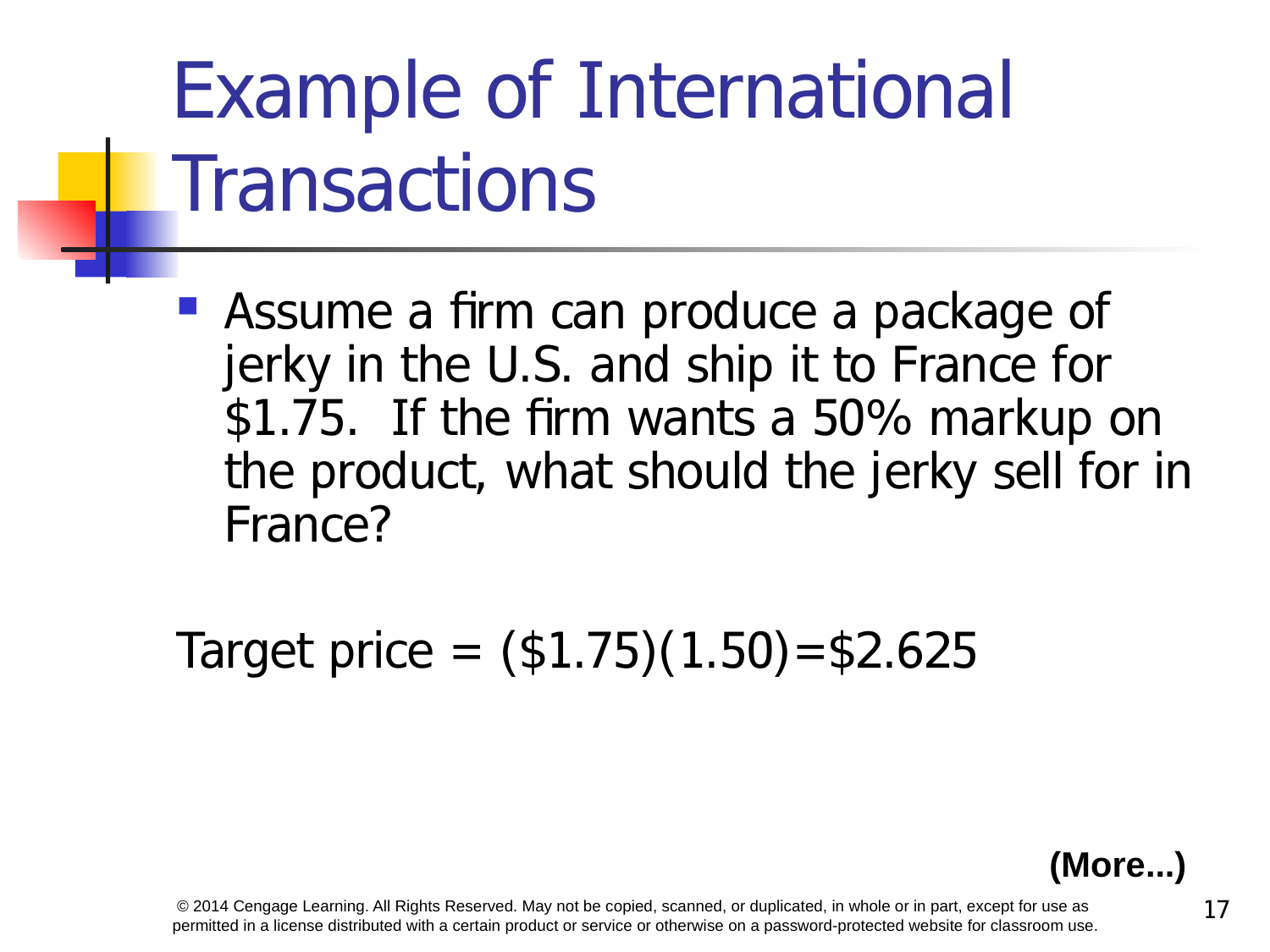

# Example of International Transactions
Assume a firm can produce a package of jerky in the U.S. and ship it to France for $1.75.  If the firm wants a 50% markup on the product, what should the jerky sell for in France?

Target price = ($1.75)(1.50)=$2.625
(More...)
17